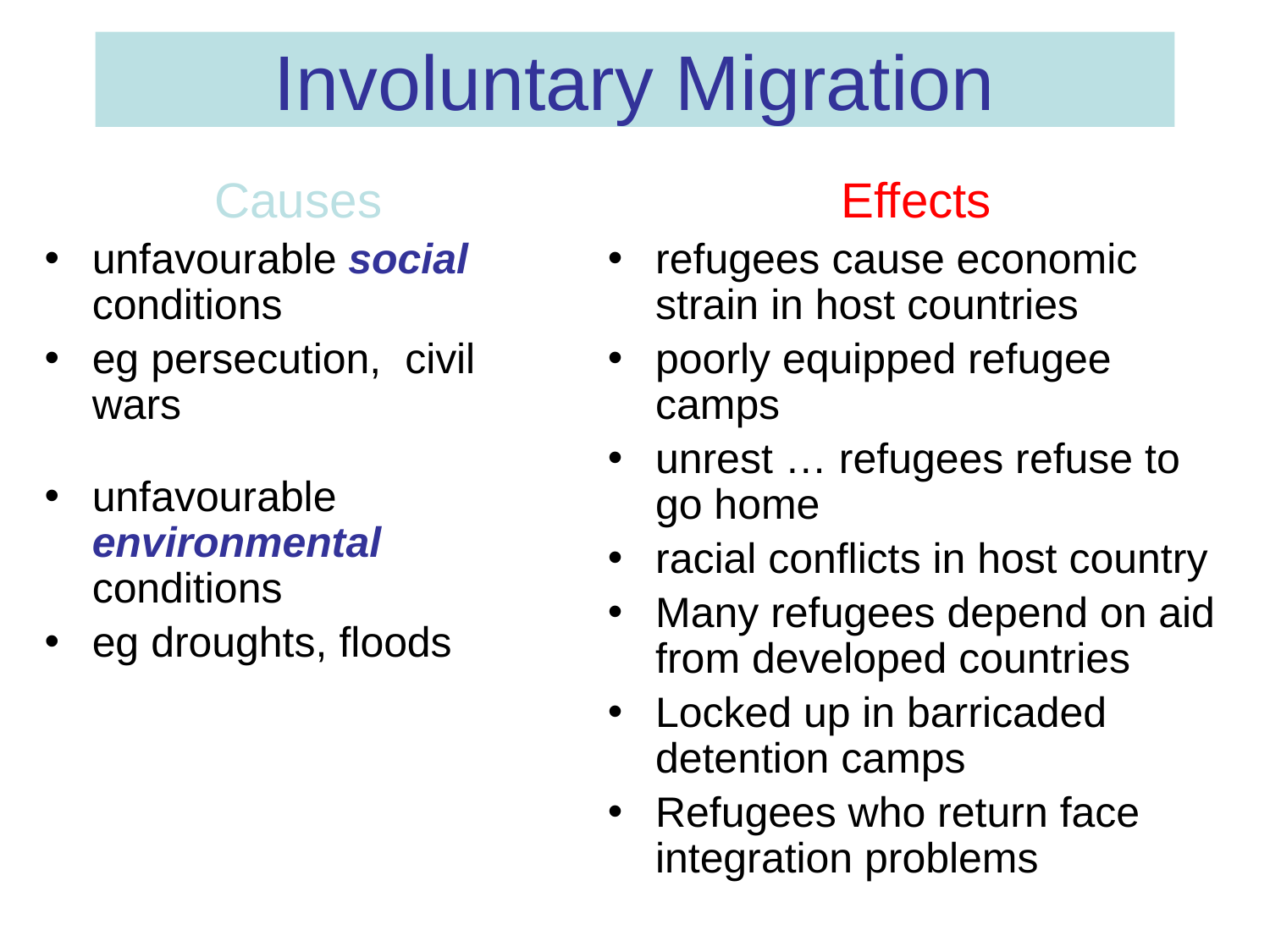

# Involuntary Migration
Causes
unfavourable social  conditions
eg persecution,  civil wars

unfavourable environmental conditions
eg droughts, floods
Effects
refugees cause economic strain in host countries
poorly equipped refugee camps
unrest … refugees refuse to go home
racial conflicts in host country
Many refugees depend on aid from developed countries
Locked up in barricaded detention camps
Refugees who return face integration problems